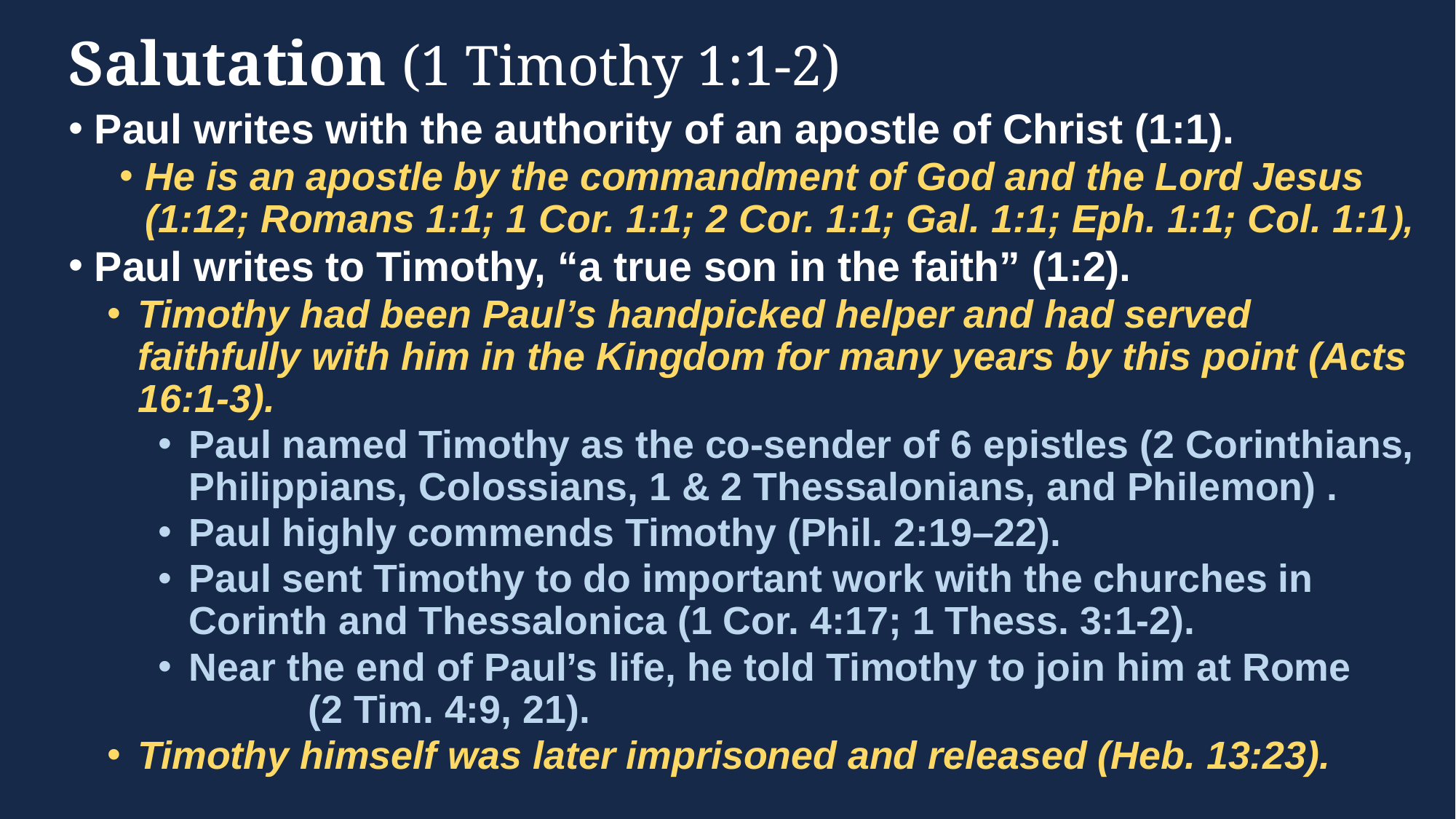

# Salutation (1 Timothy 1:1-2)
Paul writes with the authority of an apostle of Christ (1:1).
He is an apostle by the commandment of God and the Lord Jesus (1:12; Romans 1:1; 1 Cor. 1:1; 2 Cor. 1:1; Gal. 1:1; Eph. 1:1; Col. 1:1),
Paul writes to Timothy, “a true son in the faith” (1:2).
Timothy had been Paul’s handpicked helper and had served faithfully with him in the Kingdom for many years by this point (Acts 16:1-3).
Paul named Timothy as the co-sender of 6 epistles (2 Corinthians, Philippians, Colossians, 1 & 2 Thessalonians, and Philemon) .
Paul highly commends Timothy (Phil. 2:19–22).
Paul sent Timothy to do important work with the churches in Corinth and Thessalonica (1 Cor. 4:17; 1 Thess. 3:1-2).
Near the end of Paul’s life, he told Timothy to join him at Rome                  (2 Tim. 4:9, 21).
Timothy himself was later imprisoned and released (Heb. 13:23).